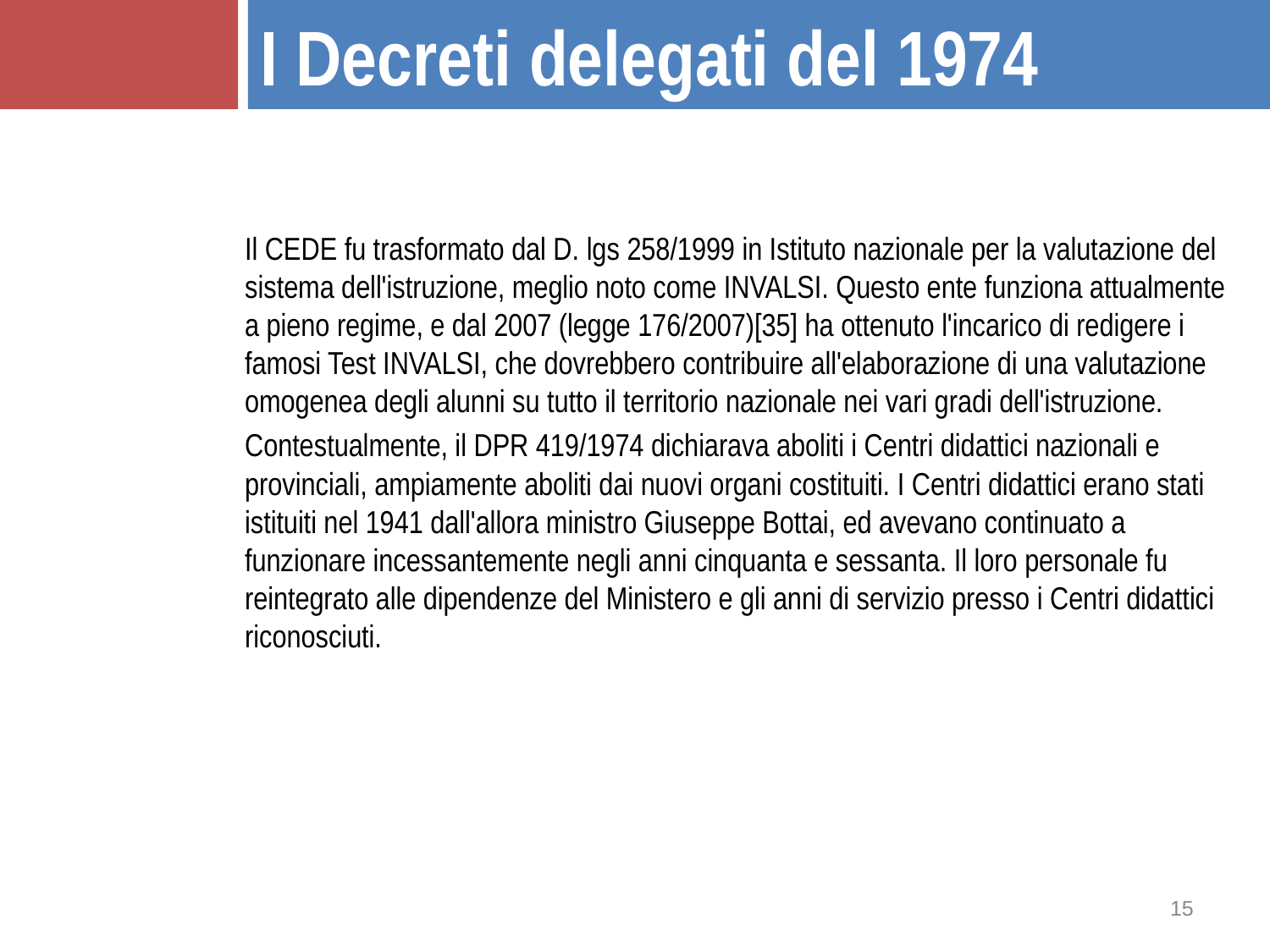

I Decreti delegati del 1974
Il CEDE fu trasformato dal D. lgs 258/1999 in Istituto nazionale per la valutazione del sistema dell'istruzione, meglio noto come INVALSI. Questo ente funziona attualmente a pieno regime, e dal 2007 (legge 176/2007)[35] ha ottenuto l'incarico di redigere i famosi Test INVALSI, che dovrebbero contribuire all'elaborazione di una valutazione omogenea degli alunni su tutto il territorio nazionale nei vari gradi dell'istruzione.
Contestualmente, il DPR 419/1974 dichiarava aboliti i Centri didattici nazionali e provinciali, ampiamente aboliti dai nuovi organi costituiti. I Centri didattici erano stati istituiti nel 1941 dall'allora ministro Giuseppe Bottai, ed avevano continuato a funzionare incessantemente negli anni cinquanta e sessanta. Il loro personale fu reintegrato alle dipendenze del Ministero e gli anni di servizio presso i Centri didattici riconosciuti.
15